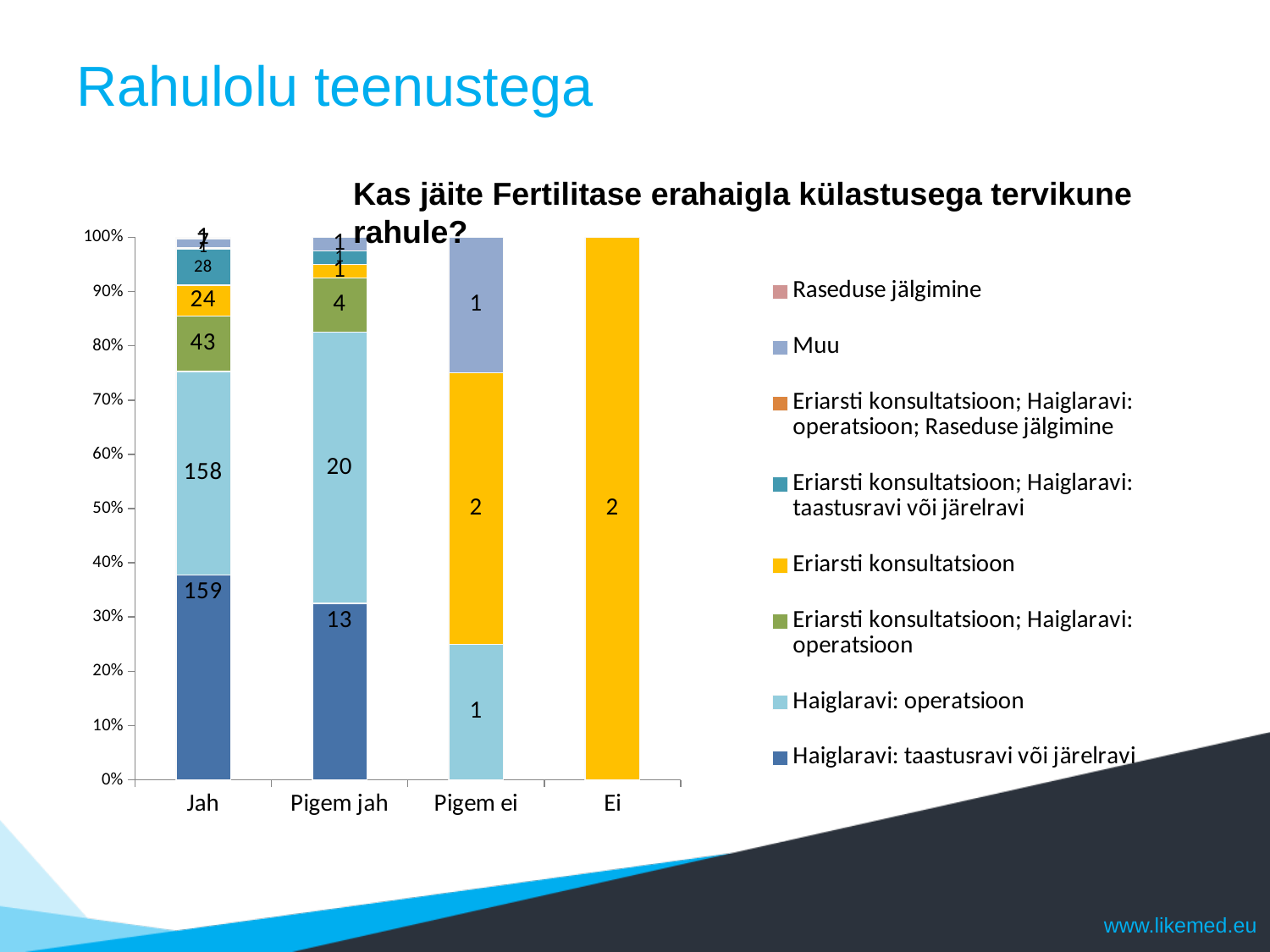

# Rahulolu teenustega
Kas jäite Fertilitase erahaigla külastusega tervikune rahule?

### Chart

| Category | Haiglaravi: taastusravi või järelravi | Haiglaravi: operatsioon | Eriarsti konsultatsioon; Haiglaravi: operatsioon | Eriarsti konsultatsioon | Eriarsti konsultatsioon; Haiglaravi: taastusravi või järelravi | Eriarsti konsultatsioon; Haiglaravi: operatsioon; Raseduse jälgimine | Muu | Raseduse jälgimine |
|---|---|---|---|---|---|---|---|---|
| Jah | 159.0 | 158.0 | 43.0 | 24.0 | 28.0 | 1.0 | 7.0 | 1.0 |
| Pigem jah | 13.0 | 20.0 | 4.0 | 1.0 | 1.0 | None | 1.0 | None |
| Pigem ei | None | 1.0 | None | 2.0 | None | None | 1.0 | None |
| Ei | None | None | None | 2.0 | None | None | None | None |
www.likemed.eu